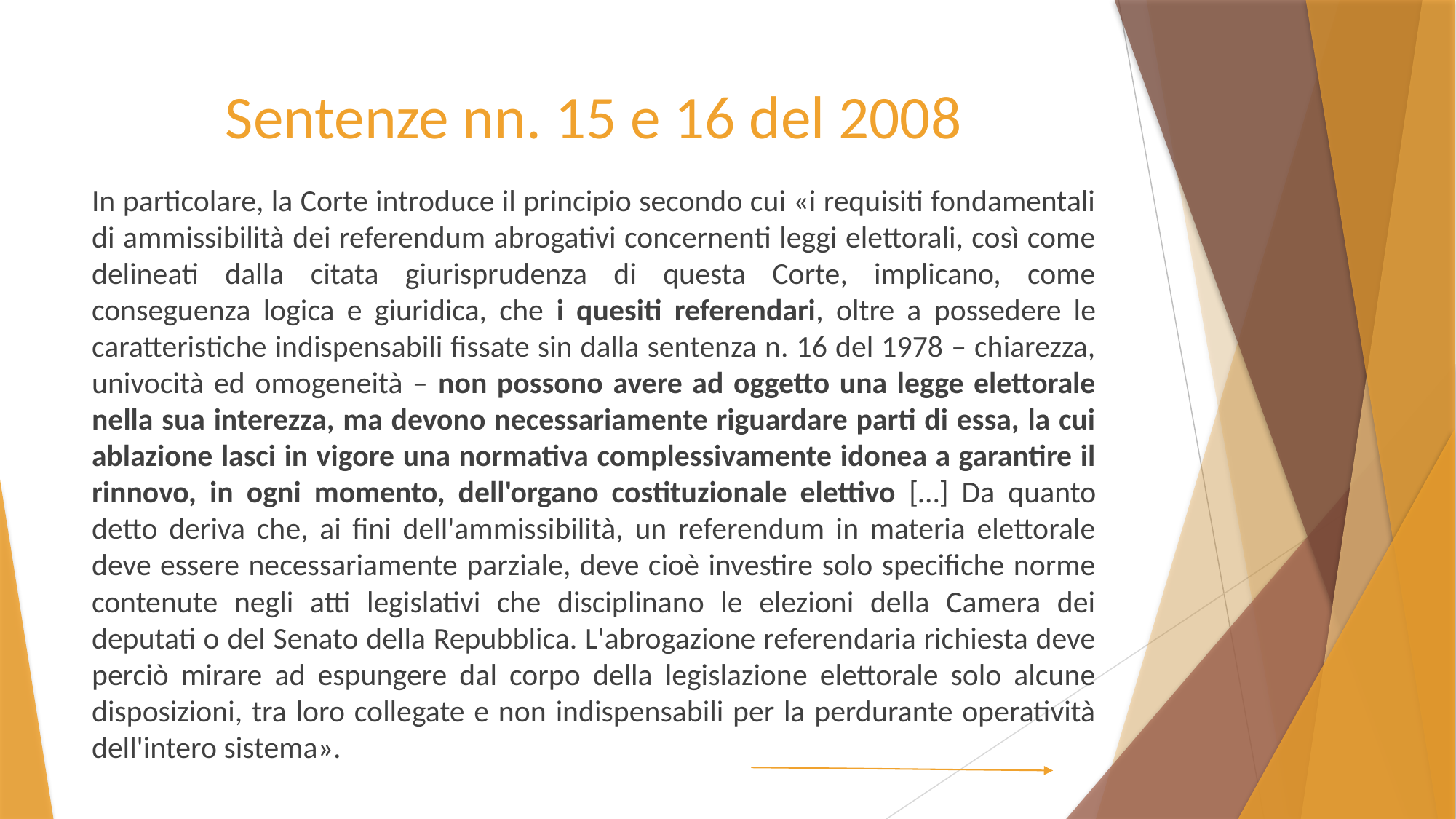

# Sentenze nn. 15 e 16 del 2008
In particolare, la Corte introduce il principio secondo cui «i requisiti fondamentali di ammissibilità dei referendum abrogativi concernenti leggi elettorali, così come delineati dalla citata giurisprudenza di questa Corte, implicano, come conseguenza logica e giuridica, che i quesiti referendari, oltre a possedere le caratteristiche indispensabili fissate sin dalla sentenza n. 16 del 1978 – chiarezza, univocità ed omogeneità – non possono avere ad oggetto una legge elettorale nella sua interezza, ma devono necessariamente riguardare parti di essa, la cui ablazione lasci in vigore una normativa complessivamente idonea a garantire il rinnovo, in ogni momento, dell'organo costituzionale elettivo […] Da quanto detto deriva che, ai fini dell'ammissibilità, un referendum in materia elettorale deve essere necessariamente parziale, deve cioè investire solo specifiche norme contenute negli atti legislativi che disciplinano le elezioni della Camera dei deputati o del Senato della Repubblica. L'abrogazione referendaria richiesta deve perciò mirare ad espungere dal corpo della legislazione elettorale solo alcune disposizioni, tra loro collegate e non indispensabili per la perdurante operatività dell'intero sistema».